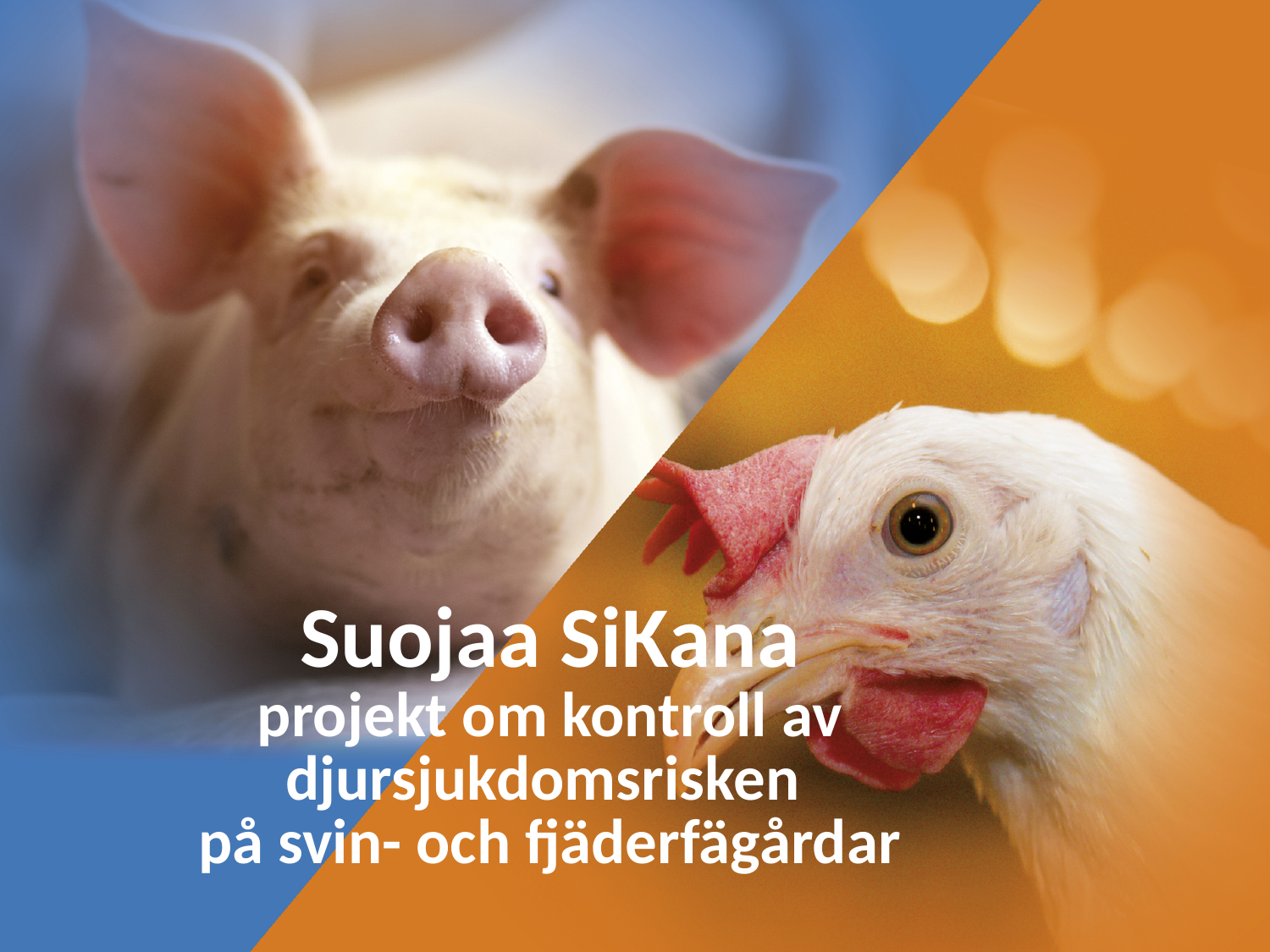

# Suojaa SiKana projekt om kontroll av djursjukdomsrisken på svin- och fjäderfägårdar